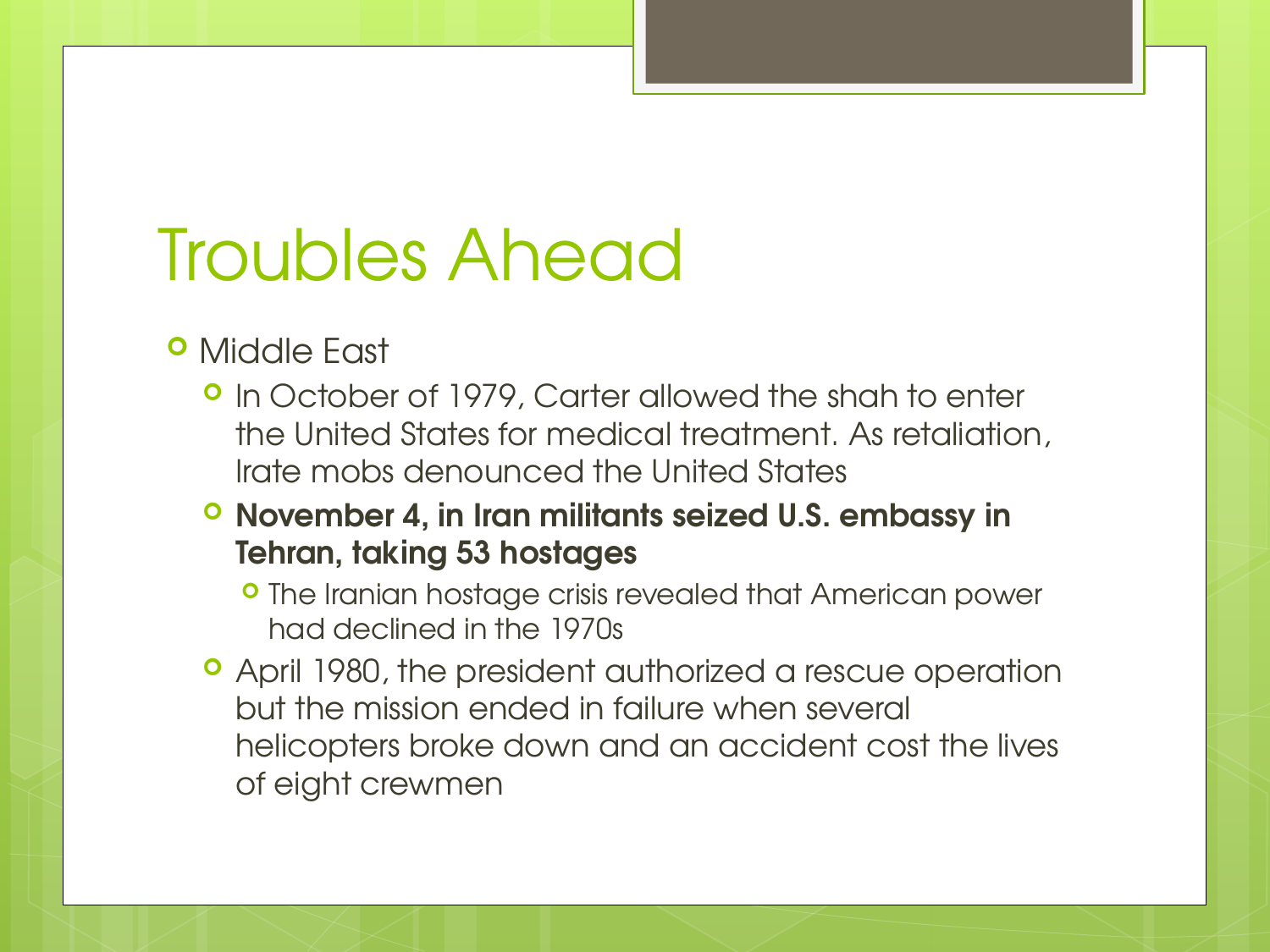

# Troubles Ahead
Middle East
In October of 1979, Carter allowed the shah to enter the United States for medical treatment. As retaliation, Irate mobs denounced the United States
November 4, in Iran militants seized U.S. embassy in Tehran, taking 53 hostages
The Iranian hostage crisis revealed that American power had declined in the 1970s
April 1980, the president authorized a rescue operation but the mission ended in failure when several helicopters broke down and an accident cost the lives of eight crewmen